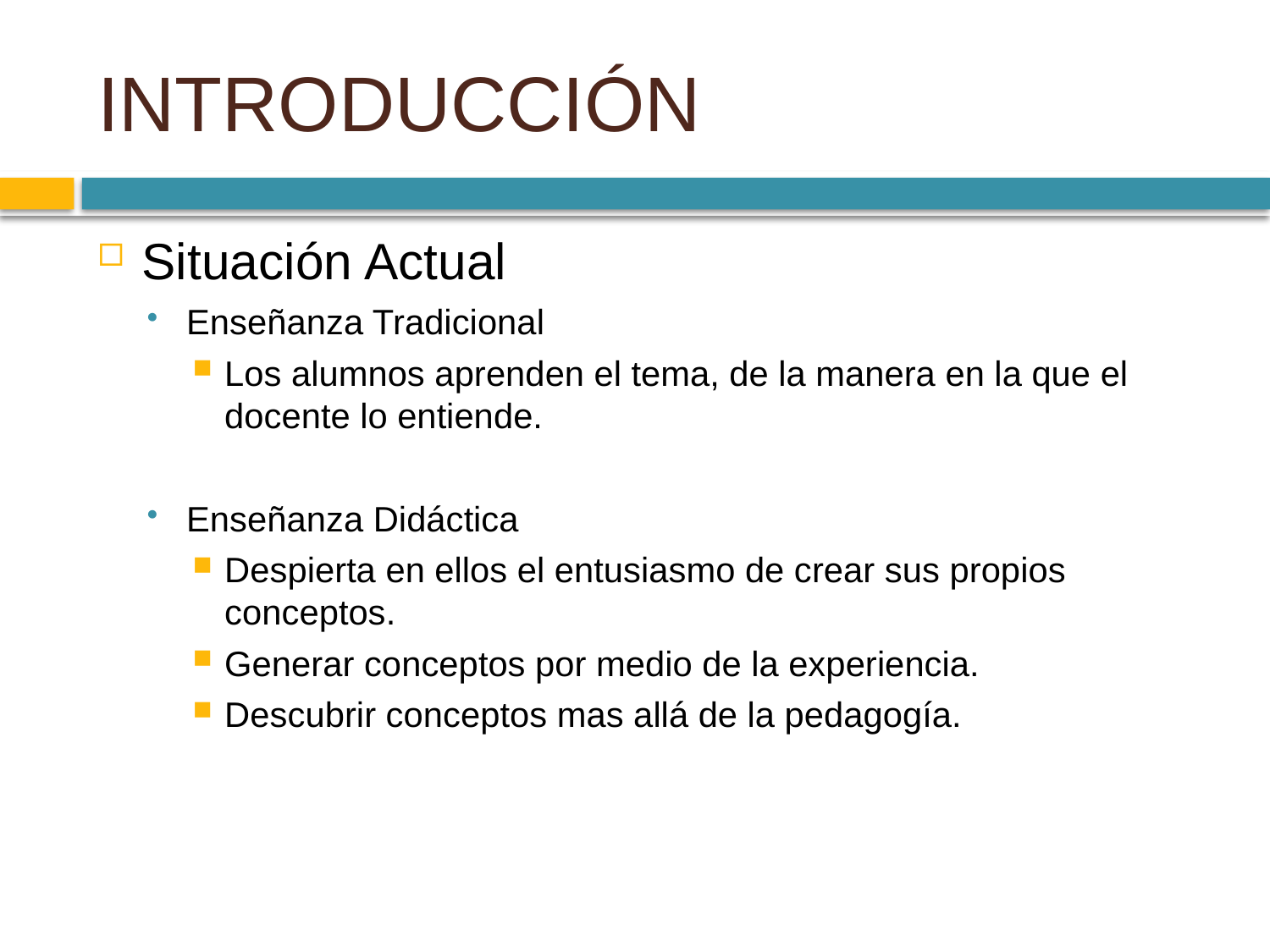

# INTRODUCCIÓN
Situación Actual
Enseñanza Tradicional
Los alumnos aprenden el tema, de la manera en la que el docente lo entiende.

Enseñanza Didáctica
Despierta en ellos el entusiasmo de crear sus propios conceptos.
Generar conceptos por medio de la experiencia.
Descubrir conceptos mas allá de la pedagogía.